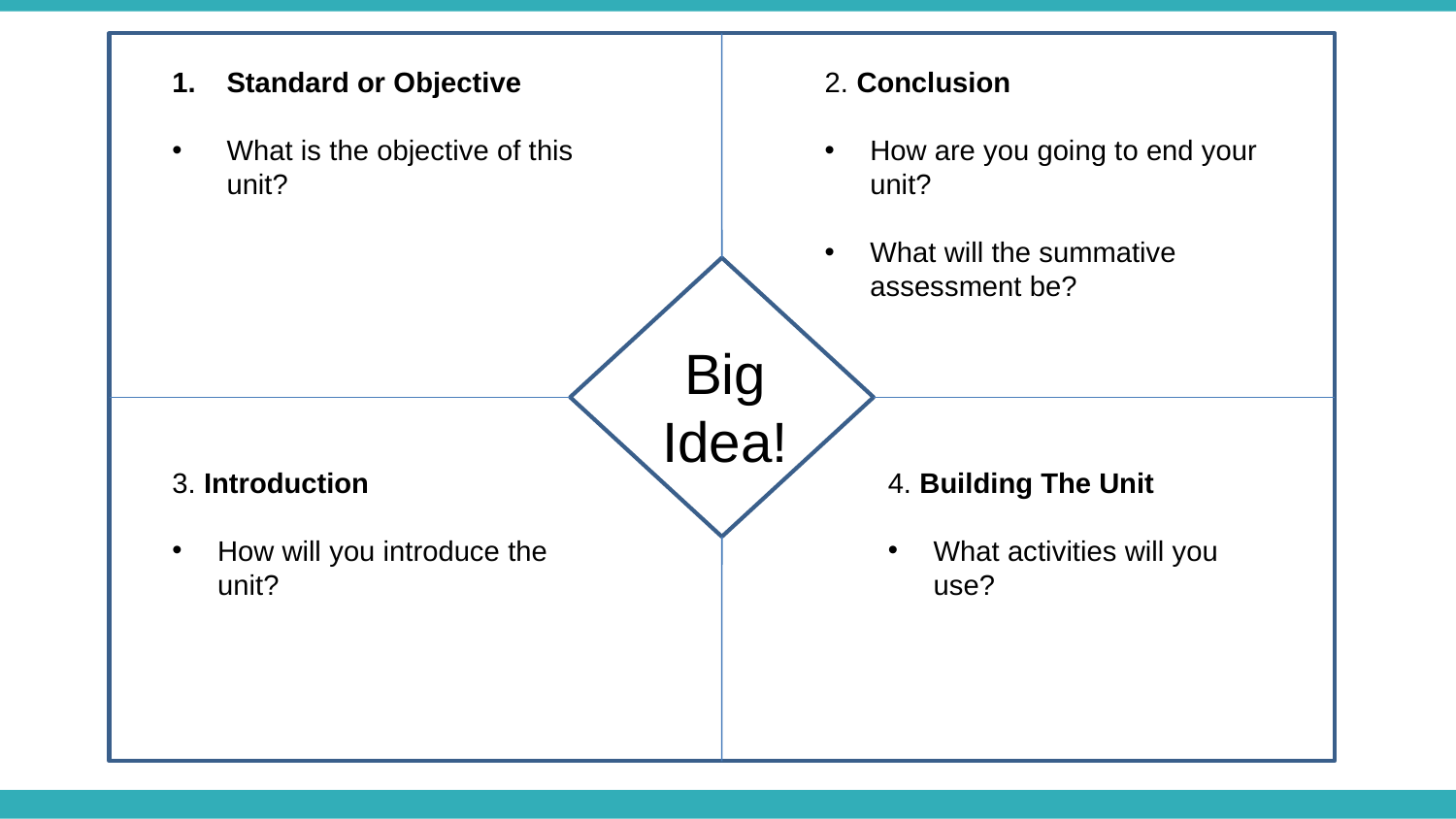

Standard or Objective

What is the objective of this unit?
2. Conclusion

How are you going to end your unit?

What will the summative assessment be?

Big Idea!
3. Introduction

How will you introduce the unit?
4. Building The Unit

What activities will you use?